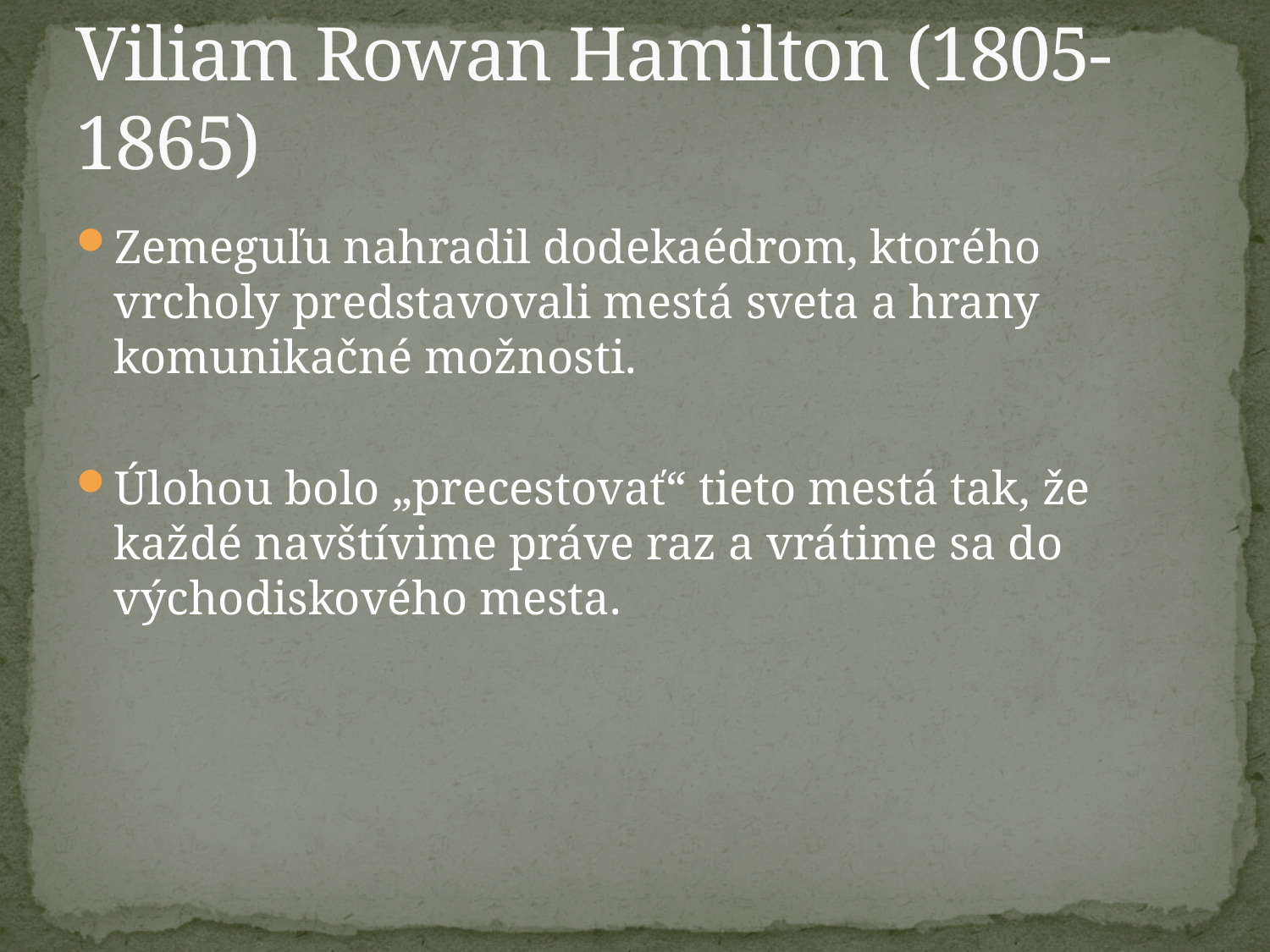

# Viliam Rowan Hamilton (1805-1865)
Zemeguľu nahradil dodekaédrom, ktorého vrcholy predstavovali mestá sveta a hrany komunikačné možnosti.

Úlohou bolo „precestovať“ tieto mestá tak, že každé navštívime práve raz a vrátime sa do východiskového mesta.